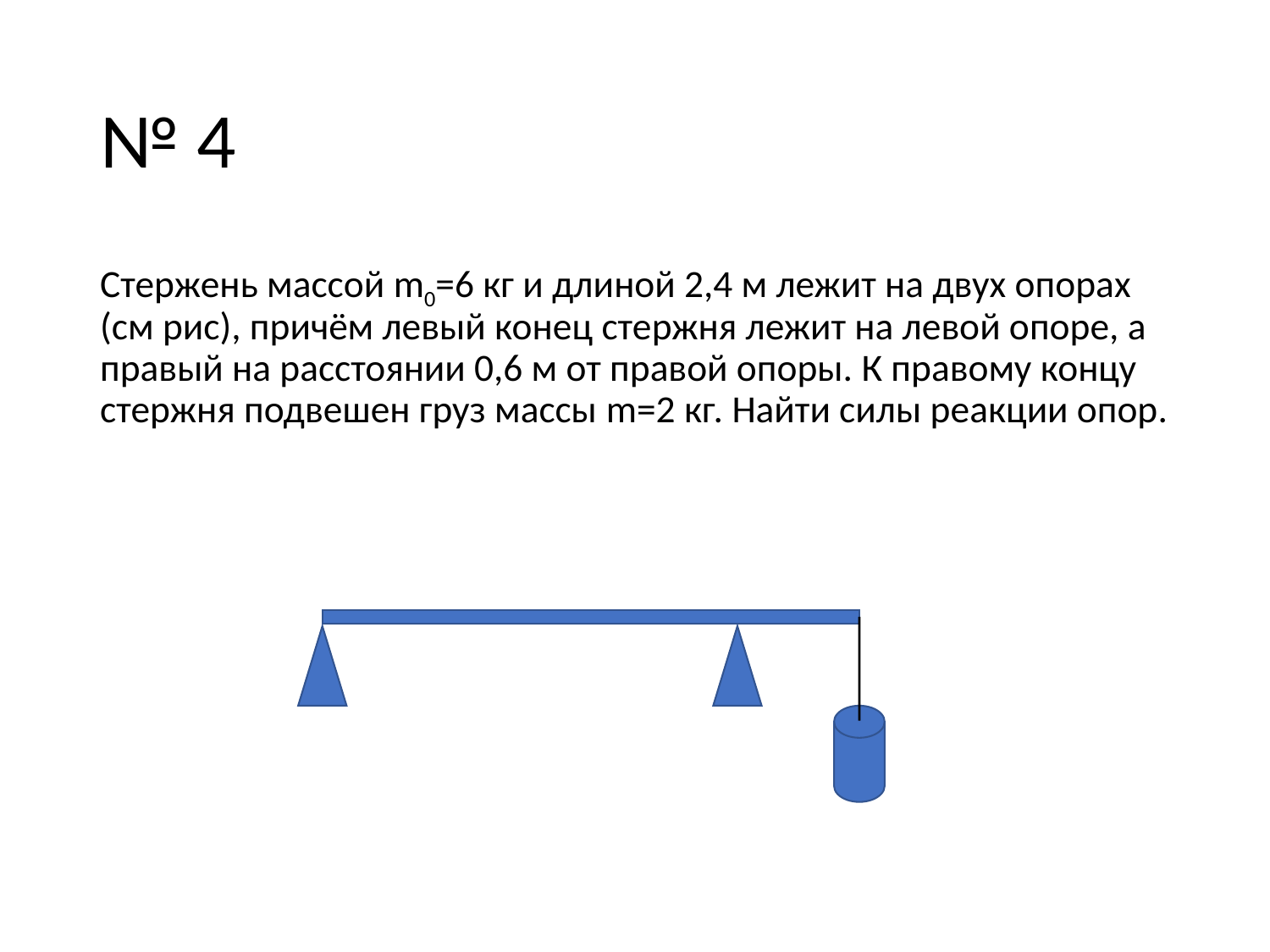

# № 4
Стержень массой m0=6 кг и длиной 2,4 м лежит на двух опорах (см рис), причём левый конец стержня лежит на левой опоре, а правый на расстоянии 0,6 м от правой опоры. К правому концу стержня подвешен груз массы m=2 кг. Найти силы реакции опор.